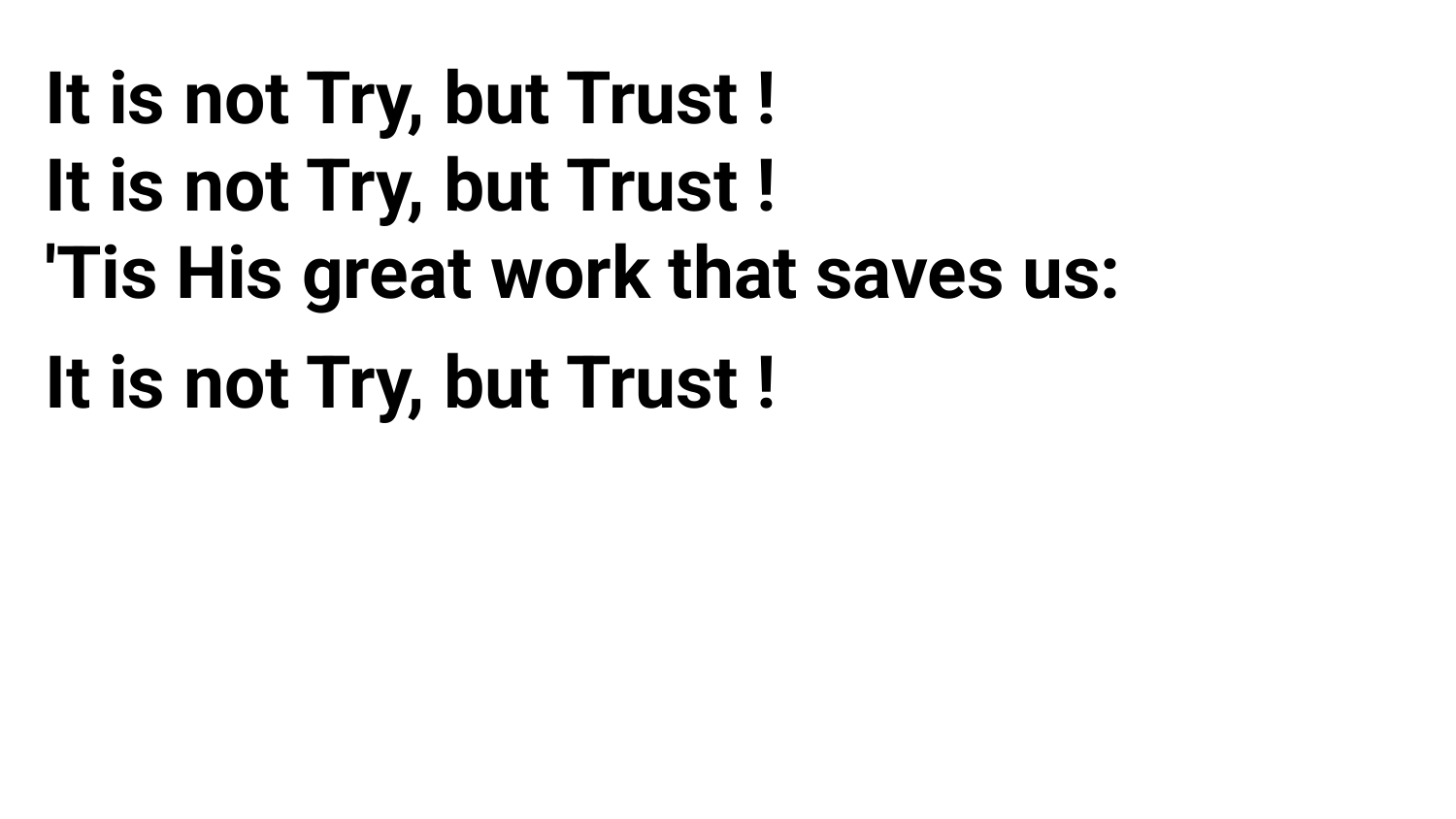

It is not Try, but Trust !
It is not Try, but Trust !
'Tis His great work that saves us:
It is not Try, but Trust !